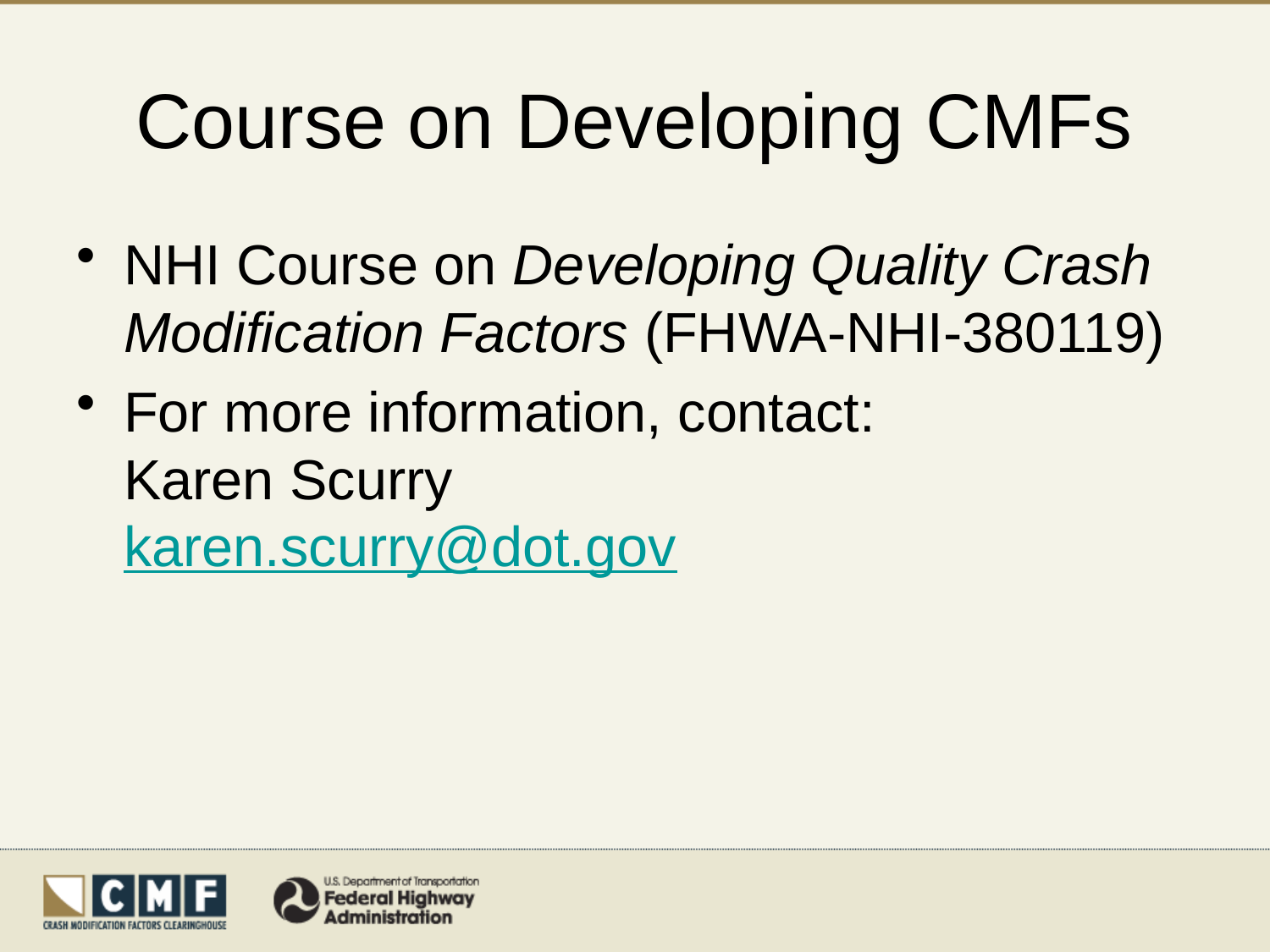

# Course on Developing CMFs
NHI Course on Developing Quality Crash Modification Factors (FHWA-NHI-380119)
For more information, contact:
Karen Scurry
karen.scurry@dot.gov